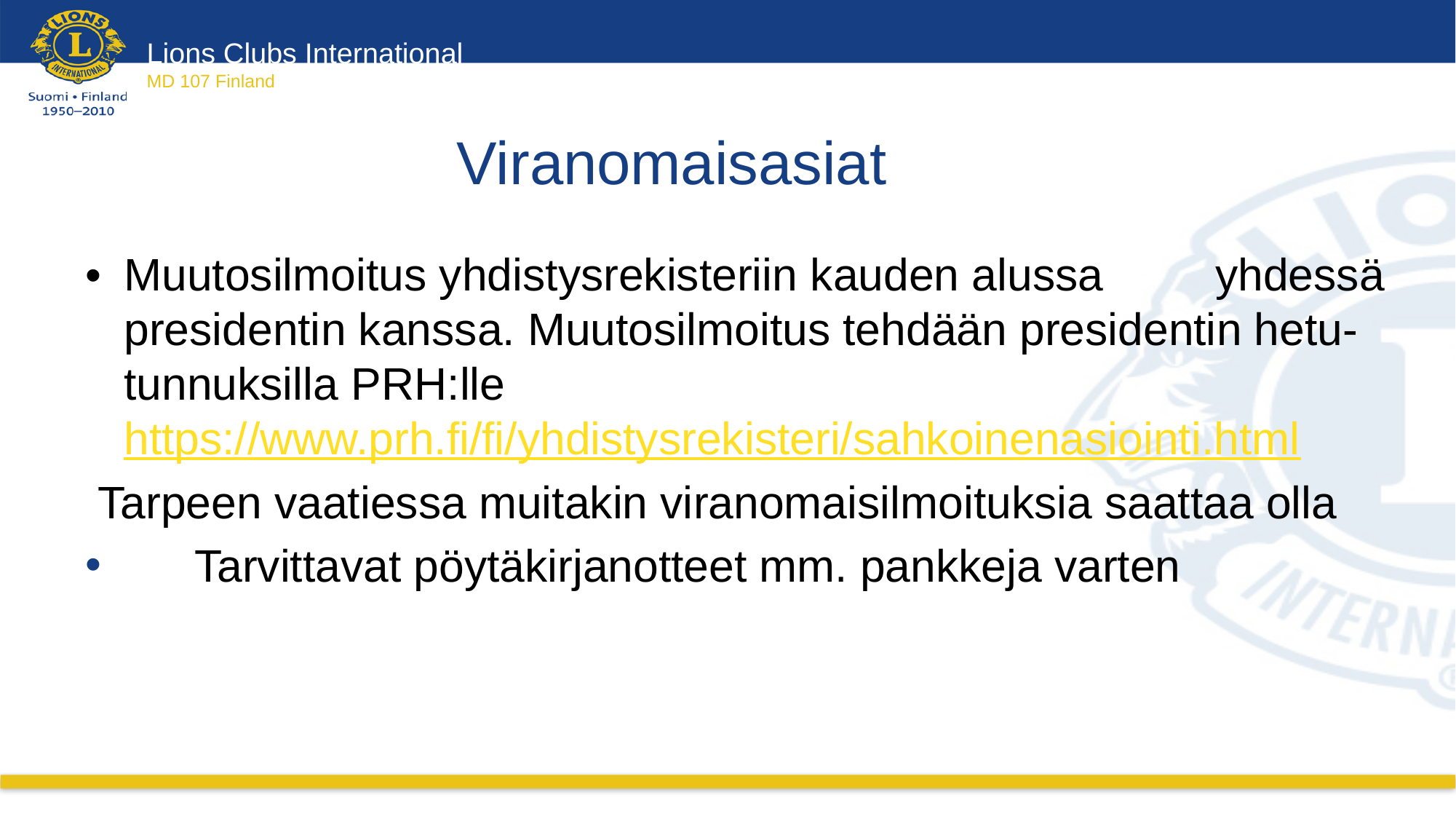

# Viranomaisasiat
•	Muutosilmoitus yhdistysrekisteriin kauden alussa 	yhdessä presidentin kanssa. Muutosilmoitus tehdään presidentin hetu-tunnuksilla PRH:lle https://www.prh.fi/fi/yhdistysrekisteri/sahkoinenasiointi.html
 Tarpeen vaatiessa muitakin viranomaisilmoituksia saattaa olla
	Tarvittavat pöytäkirjanotteet mm. pankkeja varten